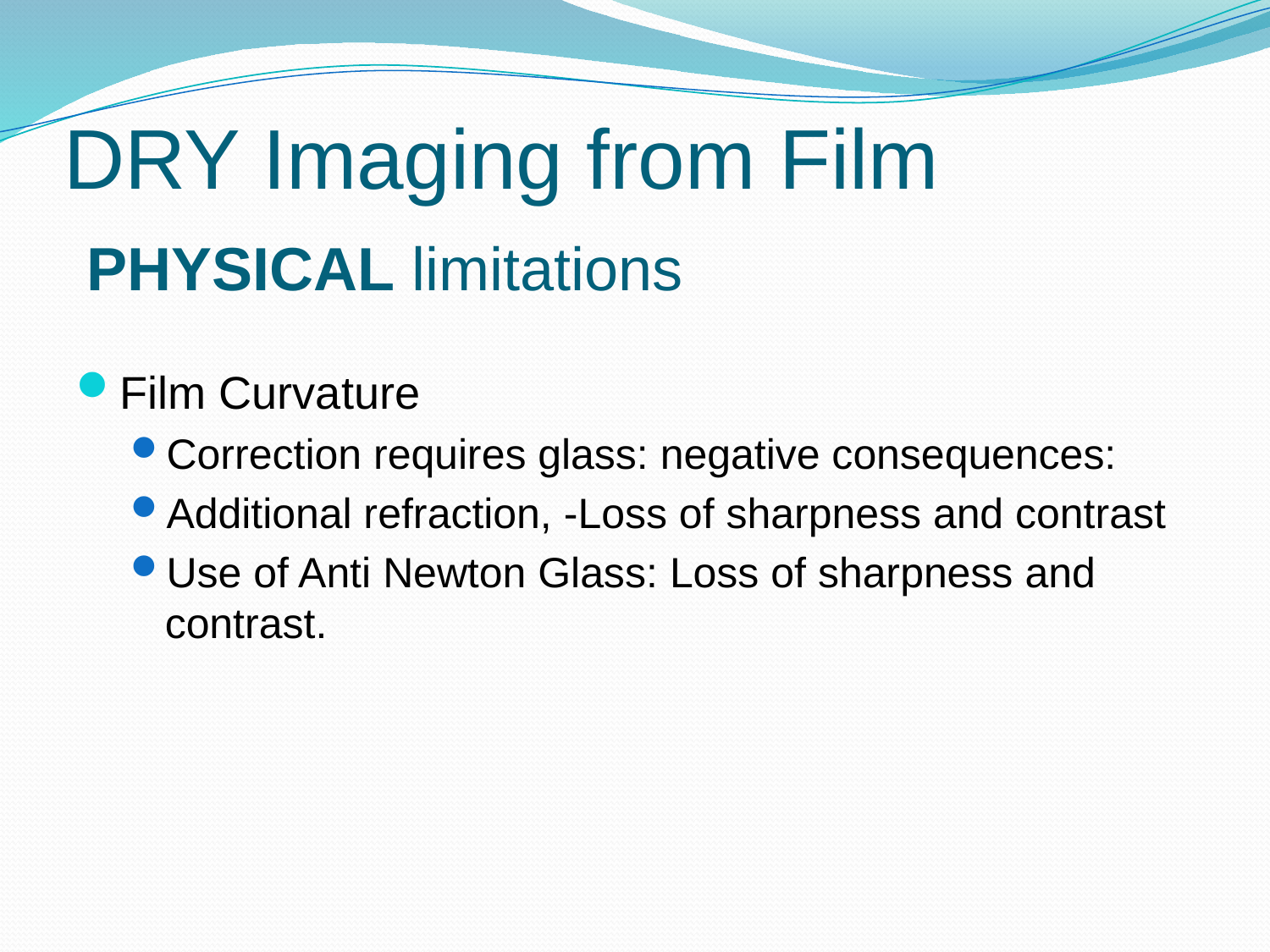

# DRY Imaging from Film PHYSICAL limitations
Film Curvature
Correction requires glass: negative consequences:
Additional refraction, -Loss of sharpness and contrast
Use of Anti Newton Glass: Loss of sharpness and contrast.